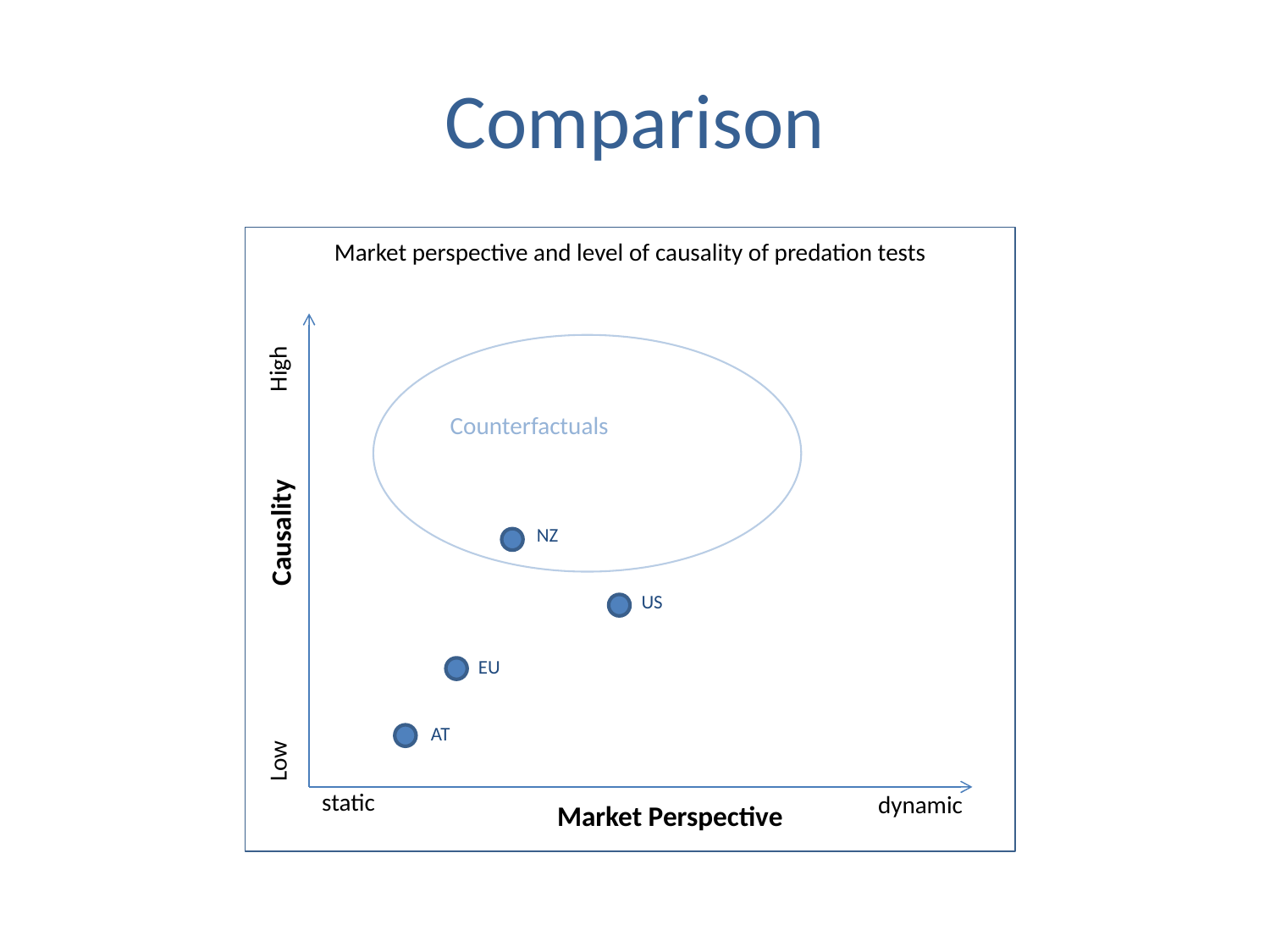

# Comparison
Market perspective and level of causality of predation tests

High

Counterfactuals
Causality
NZ

US

EU

AT
Low

dynamic
static
Market Perspective